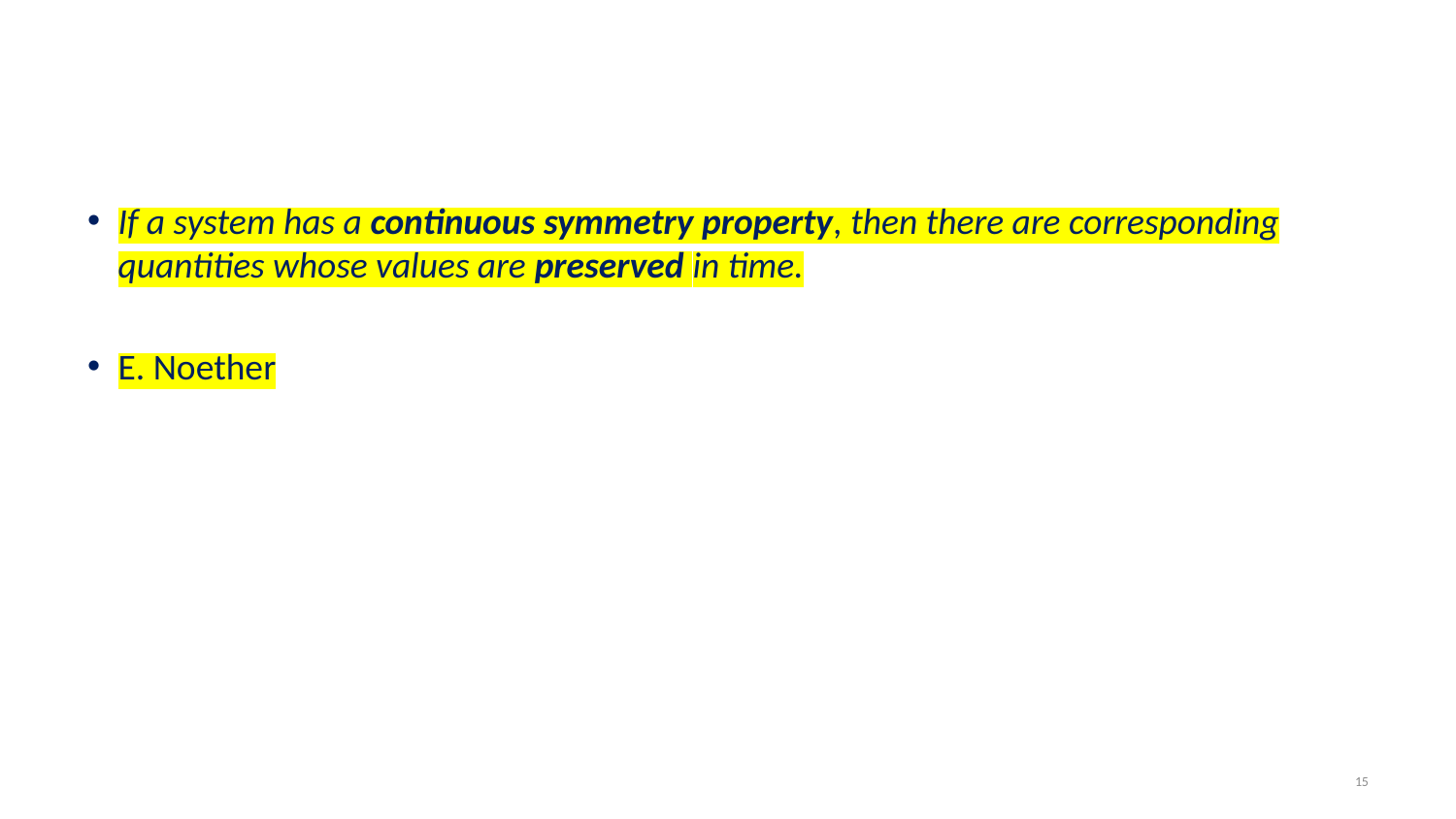

#
If a system has a continuous symmetry property, then there are corresponding quantities whose values are preserved in time.

E. Noether

15